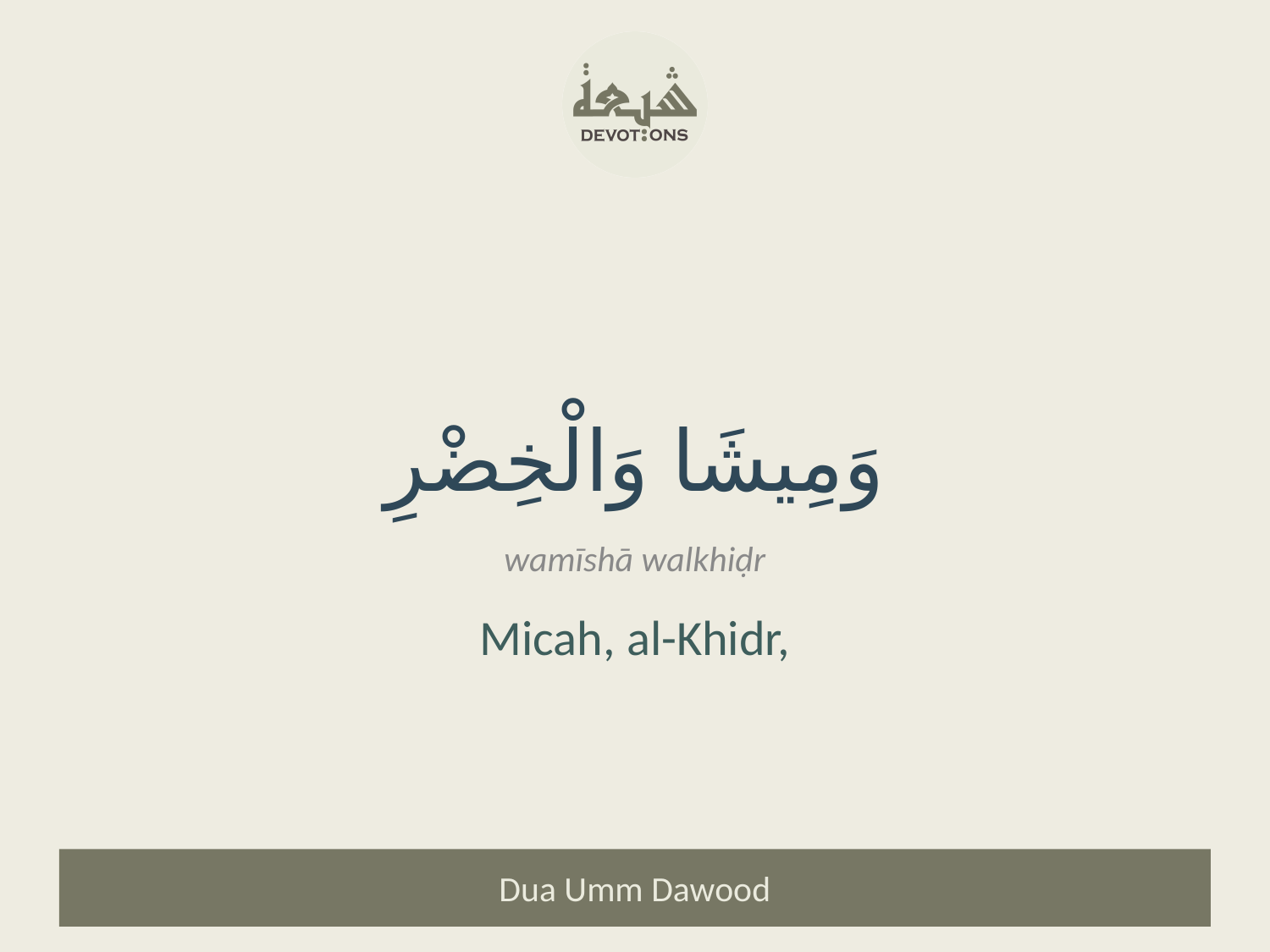

وَمِيشَا وَالْخِضْرِ
wamīshā walkhiḍr
Micah, al-Khidr,
Dua Umm Dawood